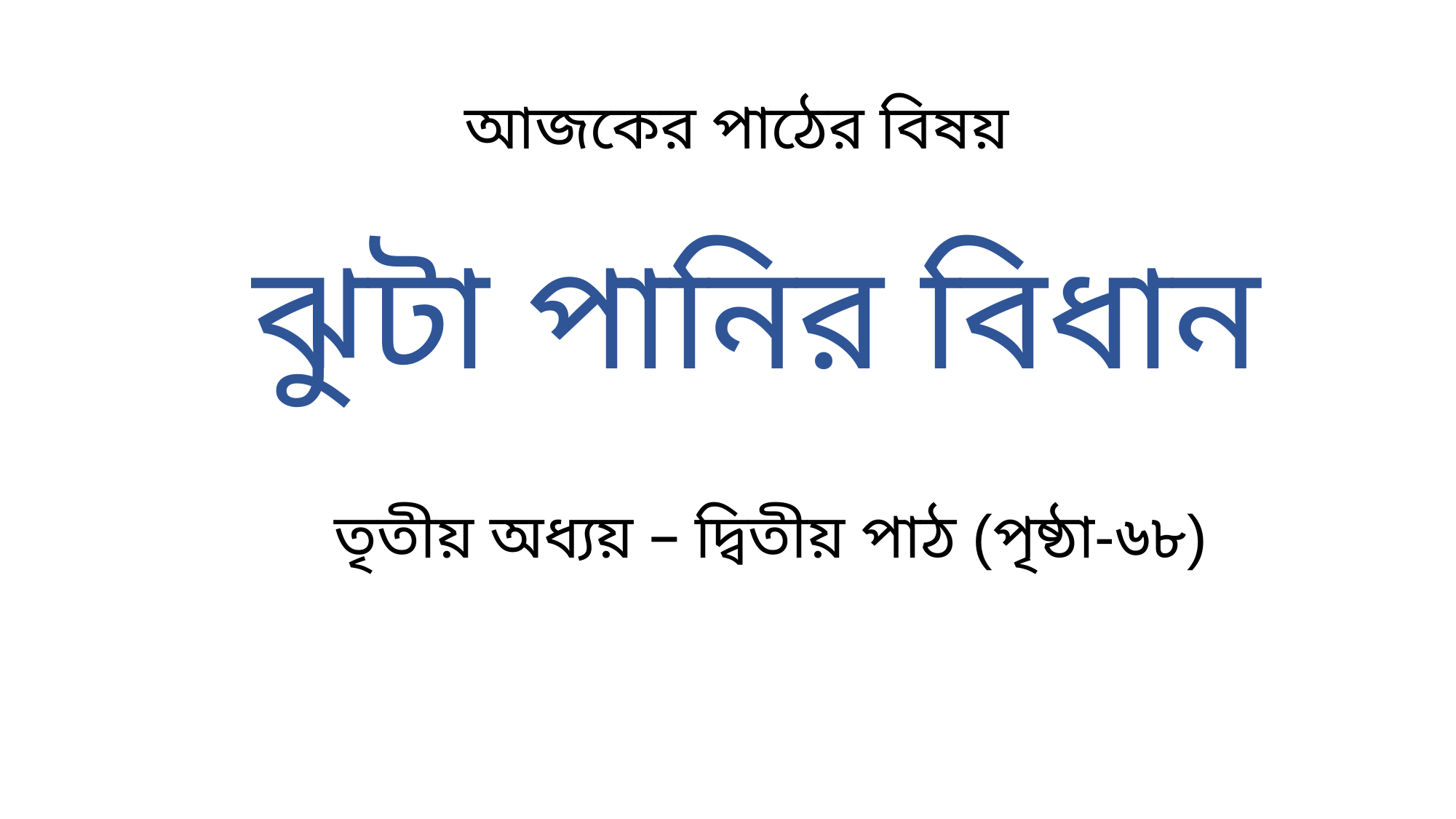

# আজকের পাঠের বিষয়
ঝুটা পানির বিধান

তৃতীয় অধ্যয় – দ্বিতীয় পাঠ (পৃষ্ঠা-৬৮)